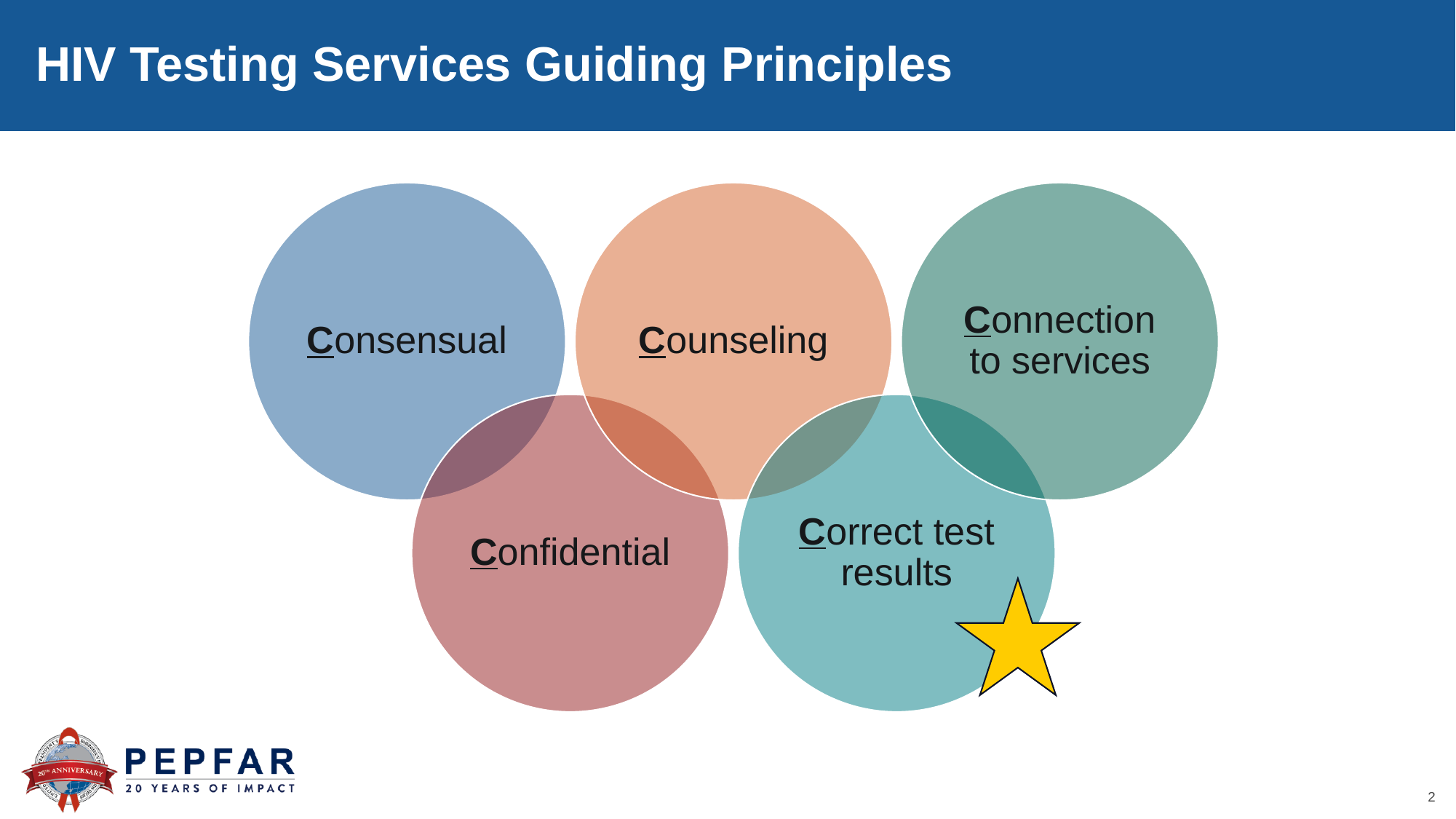

HIV Testing Services Guiding Principles
Consensual
Confidential
Counseling
Correct test results
Connection to services